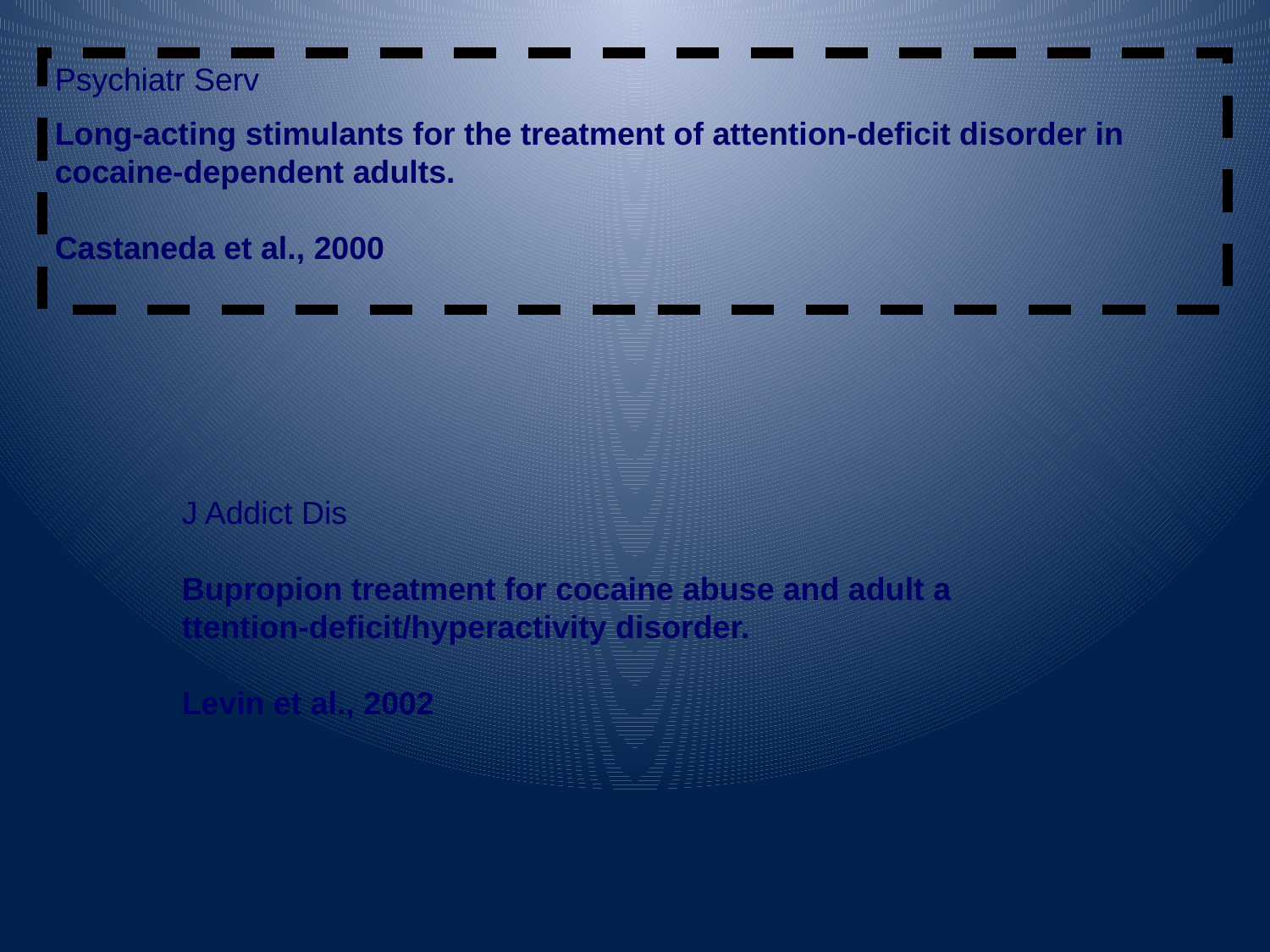

Psychiatr Serv
Long-acting stimulants for the treatment of attention-deficit disorder in cocaine-dependent adults.
Castaneda et al., 2000
J Addict Dis

Bupropion treatment for cocaine abuse and adult a
ttention-deficit/hyperactivity disorder.
Levin et al., 2002